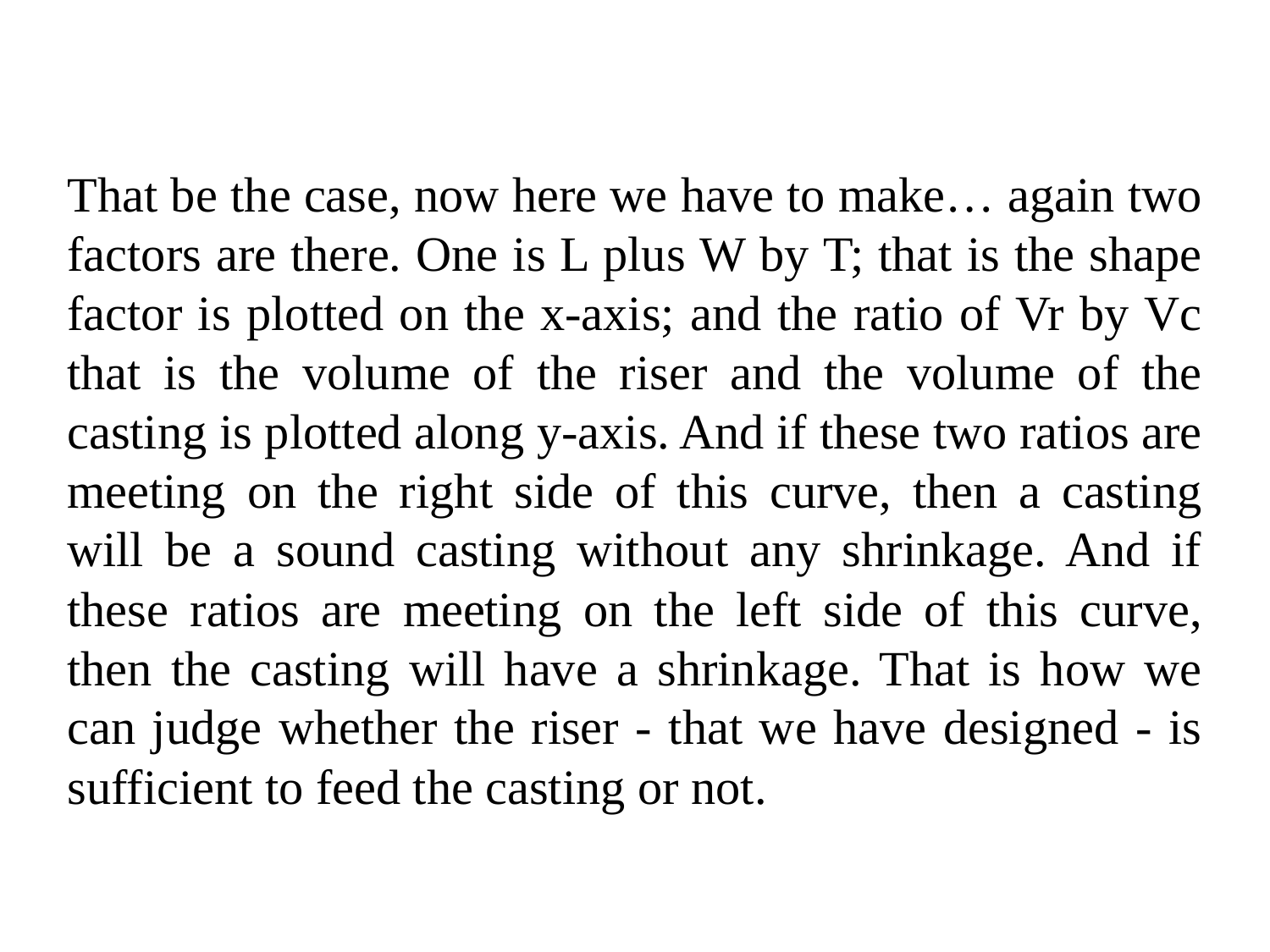

That be the case, now here we have to make… again two factors are there. One is L plus W by T; that is the shape factor is plotted on the x-axis; and the ratio of Vr by Vc that is the volume of the riser and the volume of the casting is plotted along y-axis. And if these two ratios are meeting on the right side of this curve, then a casting will be a sound casting without any shrinkage. And if these ratios are meeting on the left side of this curve, then the casting will have a shrinkage. That is how we can judge whether the riser - that we have designed - is sufficient to feed the casting or not.